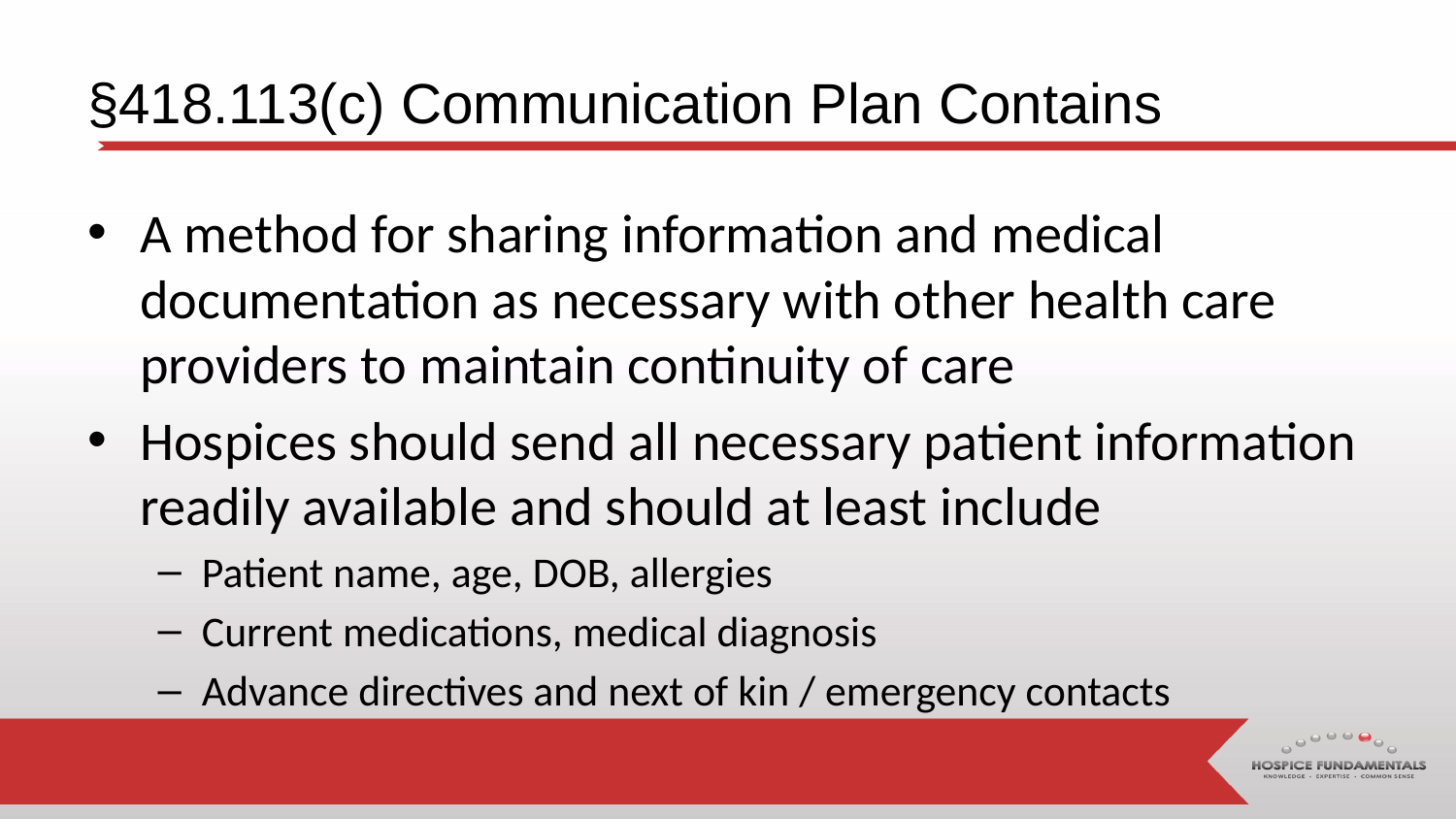

# §418.113(c) Communication Plan Contains
A method for sharing information and medical documentation as necessary with other health care providers to maintain continuity of care
Hospices should send all necessary patient information readily available and should at least include
Patient name, age, DOB, allergies
Current medications, medical diagnosis
Advance directives and next of kin / emergency contacts